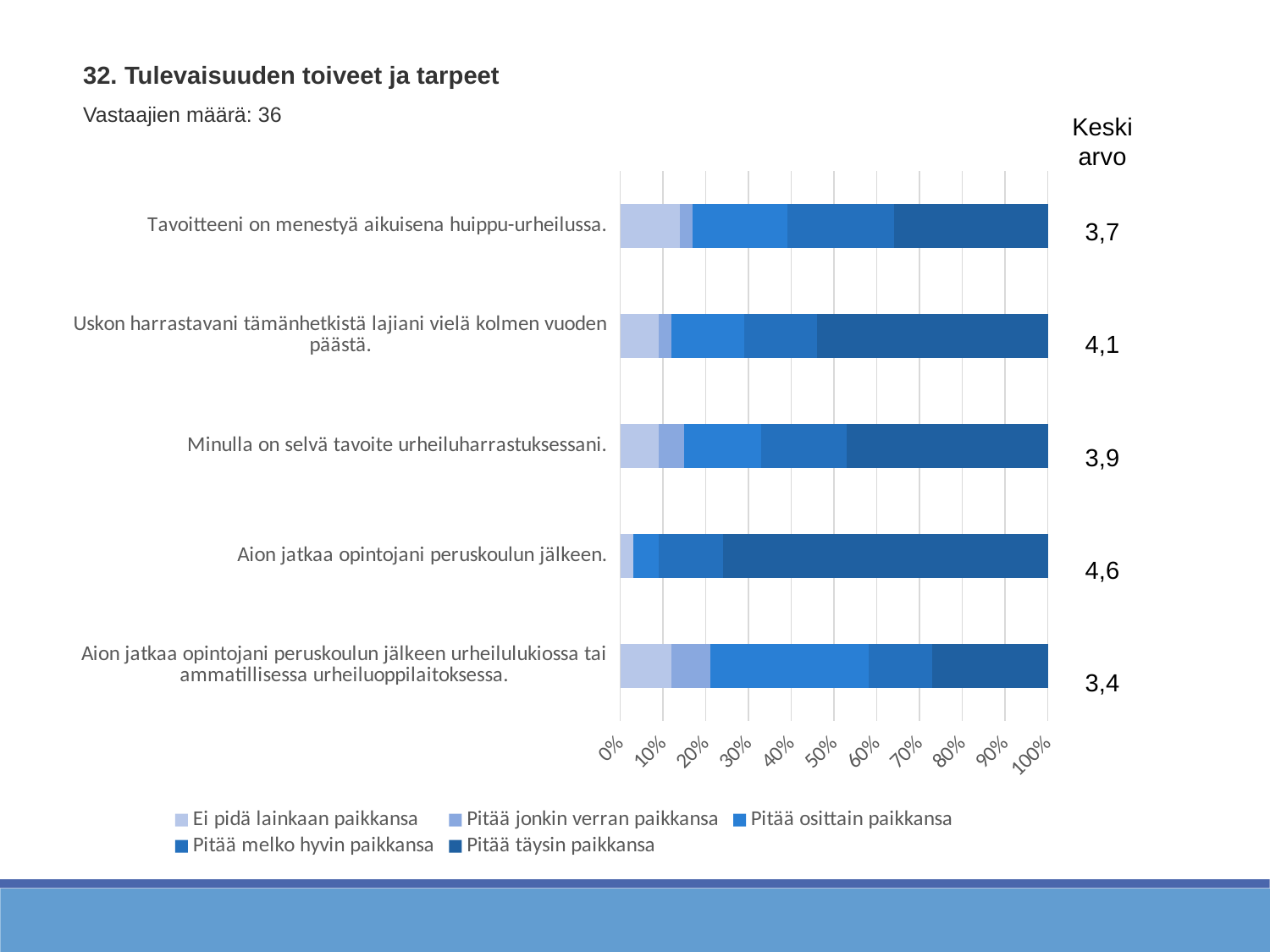

32. Tulevaisuuden toiveet ja tarpeet
Vastaajien määrä: 36
Keskiarvo

### Chart

| Category | Ei pidä lainkaan paikkansa | Pitää jonkin verran paikkansa | Pitää osittain paikkansa | Pitää melko hyvin paikkansa | Pitää täysin paikkansa |
|---|---|---|---|---|---|
| Tavoitteeni on menestyä aikuisena huippu-urheilussa. | 0.14 | 0.03 | 0.22 | 0.25 | 0.36 |
| Uskon harrastavani tämänhetkistä lajiani vielä kolmen vuoden päästä. | 0.09 | 0.03 | 0.17 | 0.17 | 0.54 |
| Minulla on selvä tavoite urheiluharrastuksessani. | 0.09 | 0.06 | 0.18 | 0.2 | 0.47 |
| Aion jatkaa opintojani peruskoulun jälkeen. | 0.03 | 0.0 | 0.06 | 0.15 | 0.76 |
| Aion jatkaa opintojani peruskoulun jälkeen urheilulukiossa tai ammatillisessa urheiluoppilaitoksessa. | 0.12 | 0.09 | 0.37 | 0.15 | 0.27 |
3,7
4,1
3,9
4,6
3,4